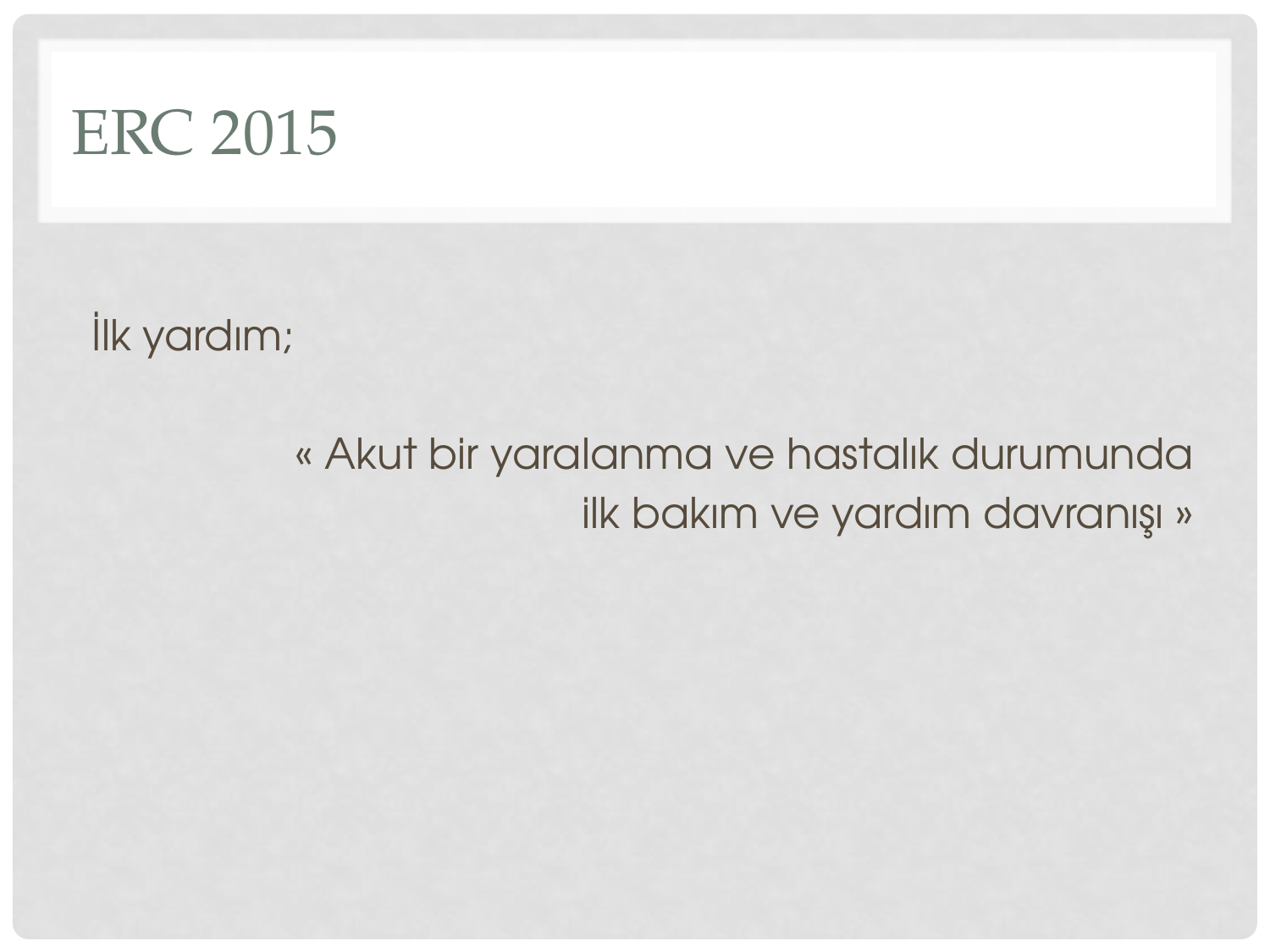

# Erc 2015

İlk yardım;

« Akut bir yaralanma ve hastalık durumunda
 ilk bakım ve yardım davranışı »